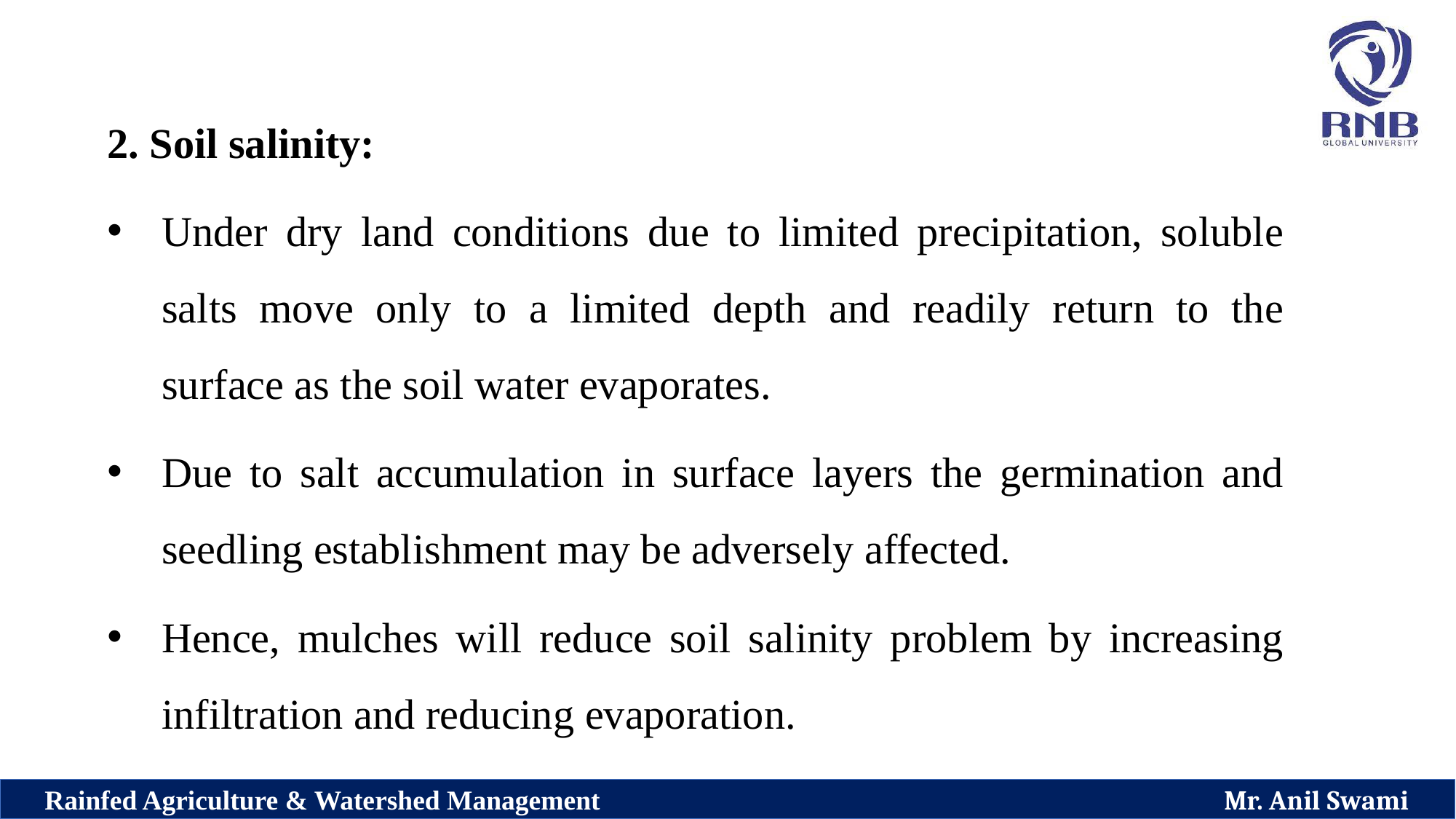

2. Soil salinity:
Under dry land conditions due to limited precipitation, soluble salts move only to a limited depth and readily return to the surface as the soil water evaporates.
Due to salt accumulation in surface layers the germination and seedling establishment may be adversely affected.
Hence, mulches will reduce soil salinity problem by increasing infiltration and reducing evaporation.